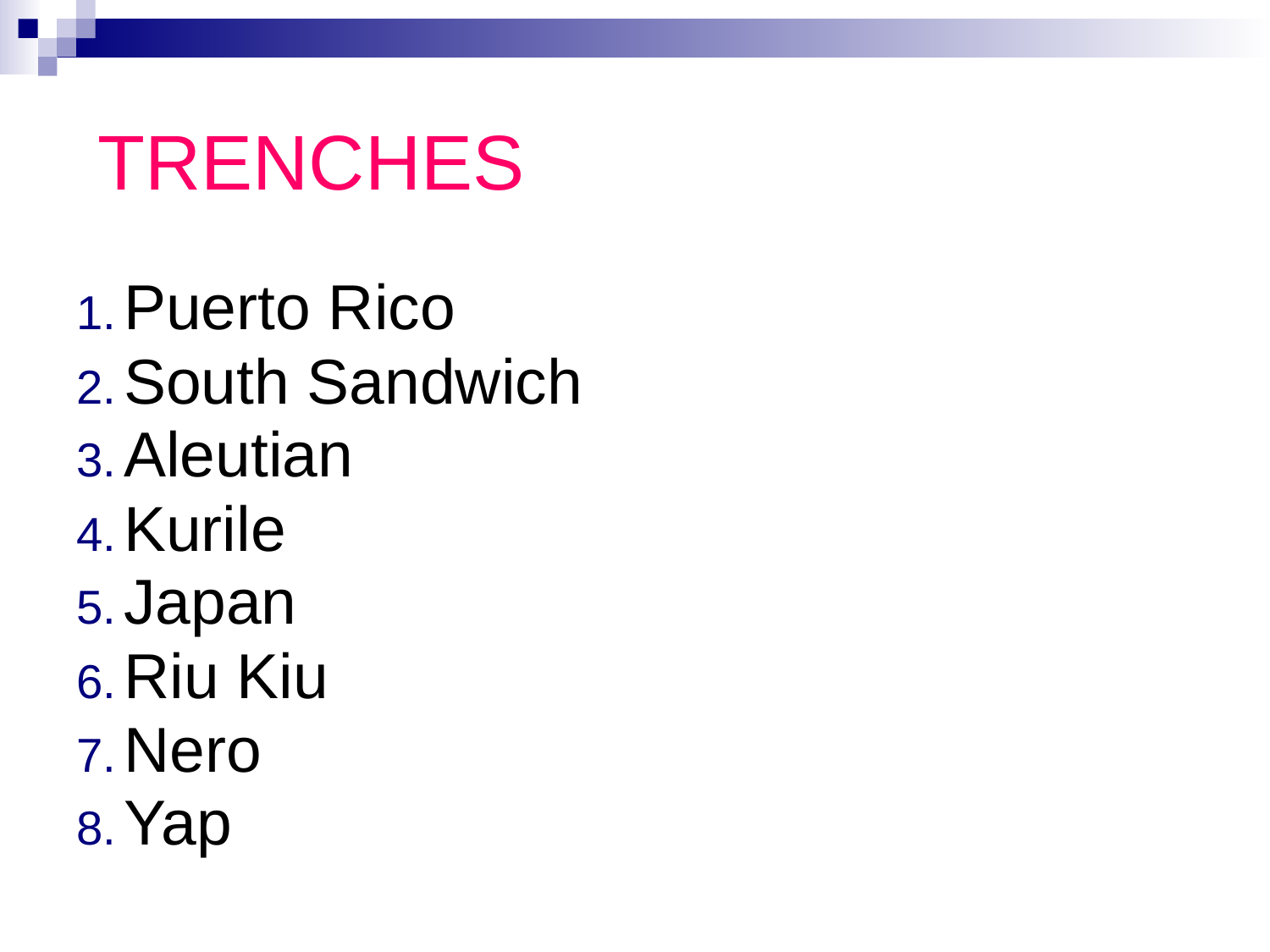

# TRENCHES
Puerto Rico
South Sandwich
Aleutian
Kurile
Japan
Riu Kiu
Nero
Yap

9.   Pelew
10. Philippines
11. Java
12. Tonga
13.  Kermadec
14.  Peru and Chile
15.  Middle American